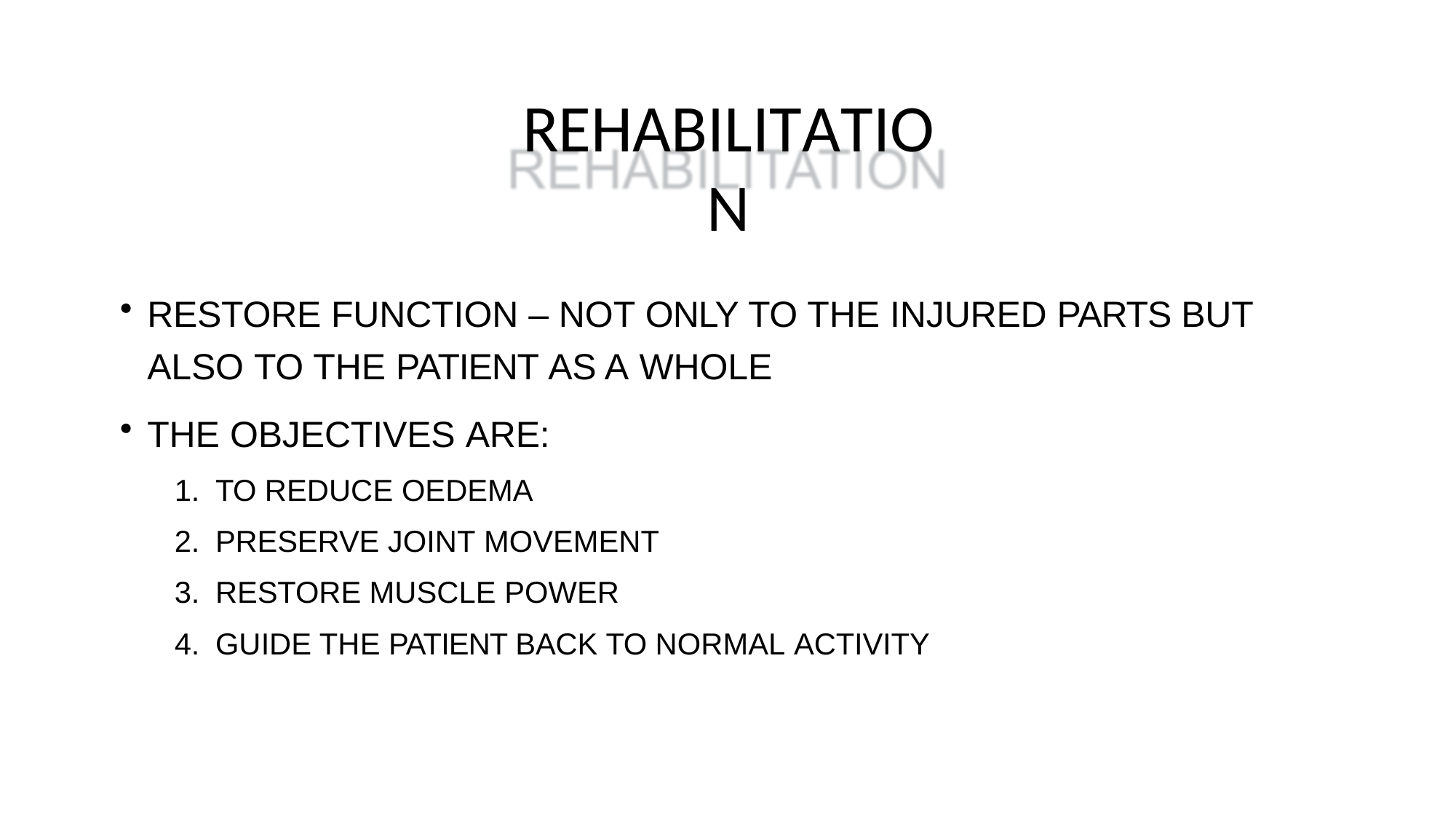

# REHABILITATION
RESTORE FUNCTION – NOT ONLY TO THE INJURED PARTS BUT  ALSO TO THE PATIENT AS A WHOLE
THE OBJECTIVES ARE:
TO REDUCE OEDEMA
PRESERVE JOINT MOVEMENT
RESTORE MUSCLE POWER
GUIDE THE PATIENT BACK TO NORMAL ACTIVITY